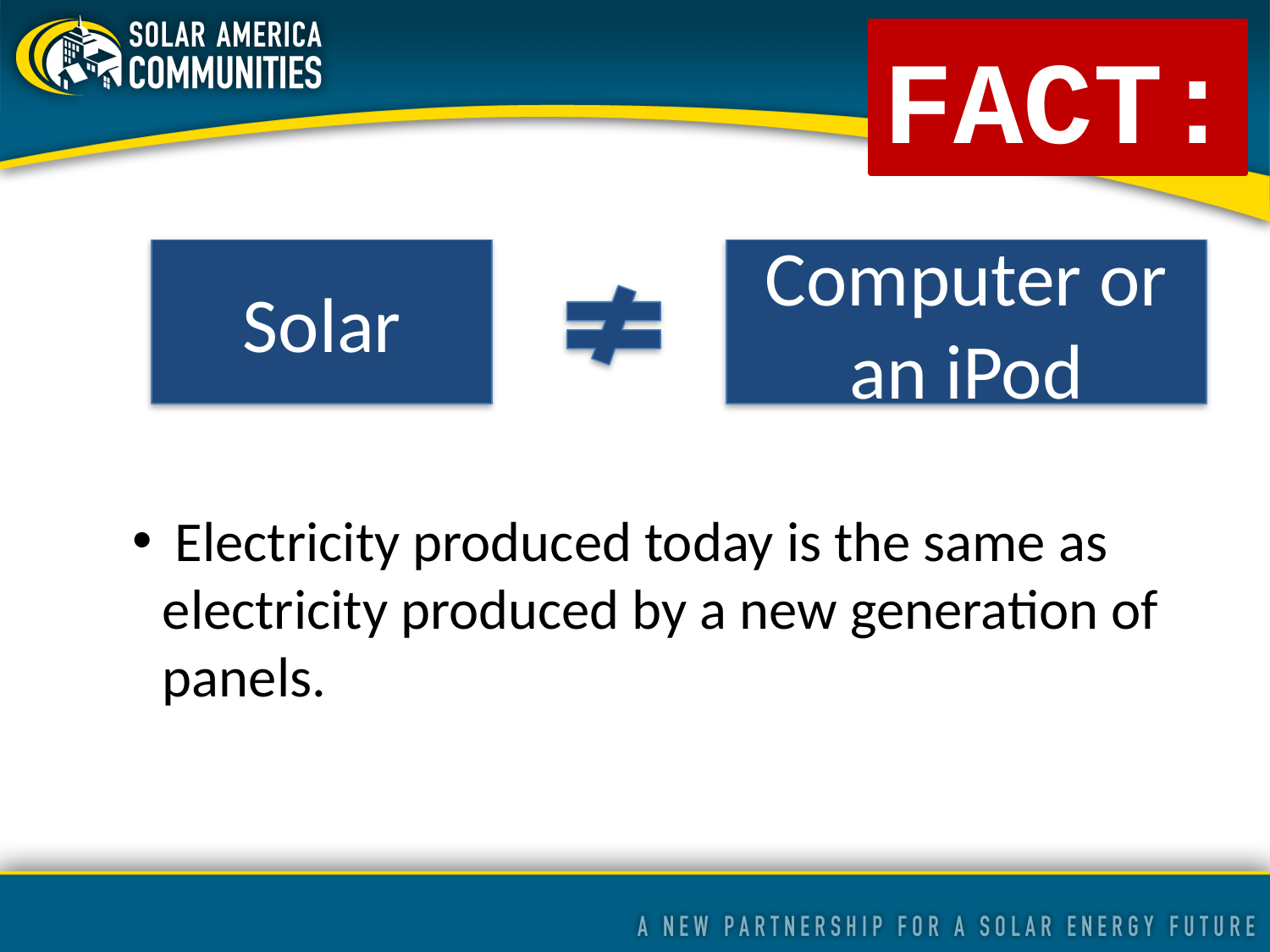

FACT:
Solar
Computer or an iPod

 Electricity produced today is the same as electricity produced by a new generation of panels.